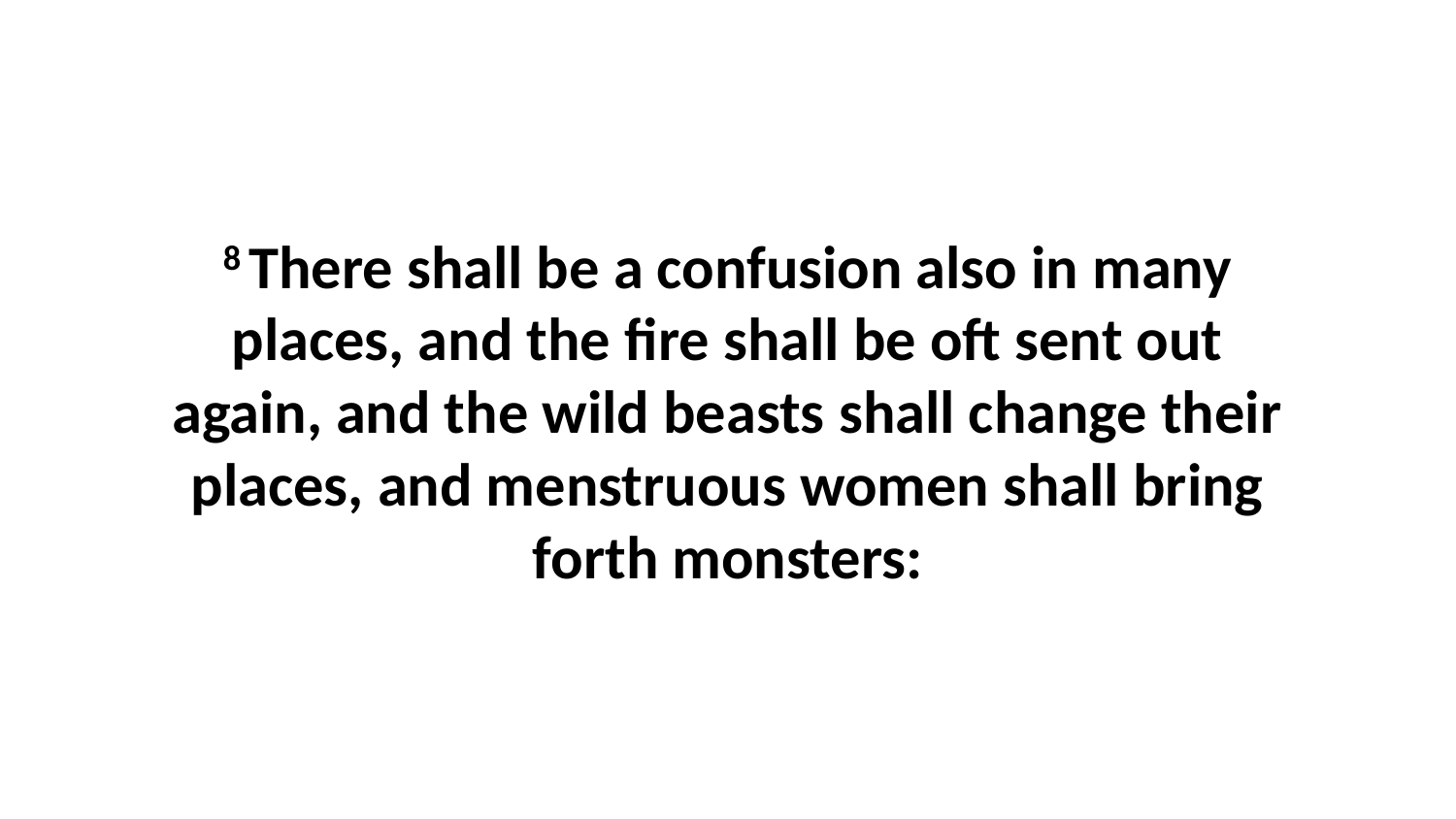

8 There shall be a confusion also in many places, and the fire shall be oft sent out again, and the wild beasts shall change their places, and menstruous women shall bring forth monsters: